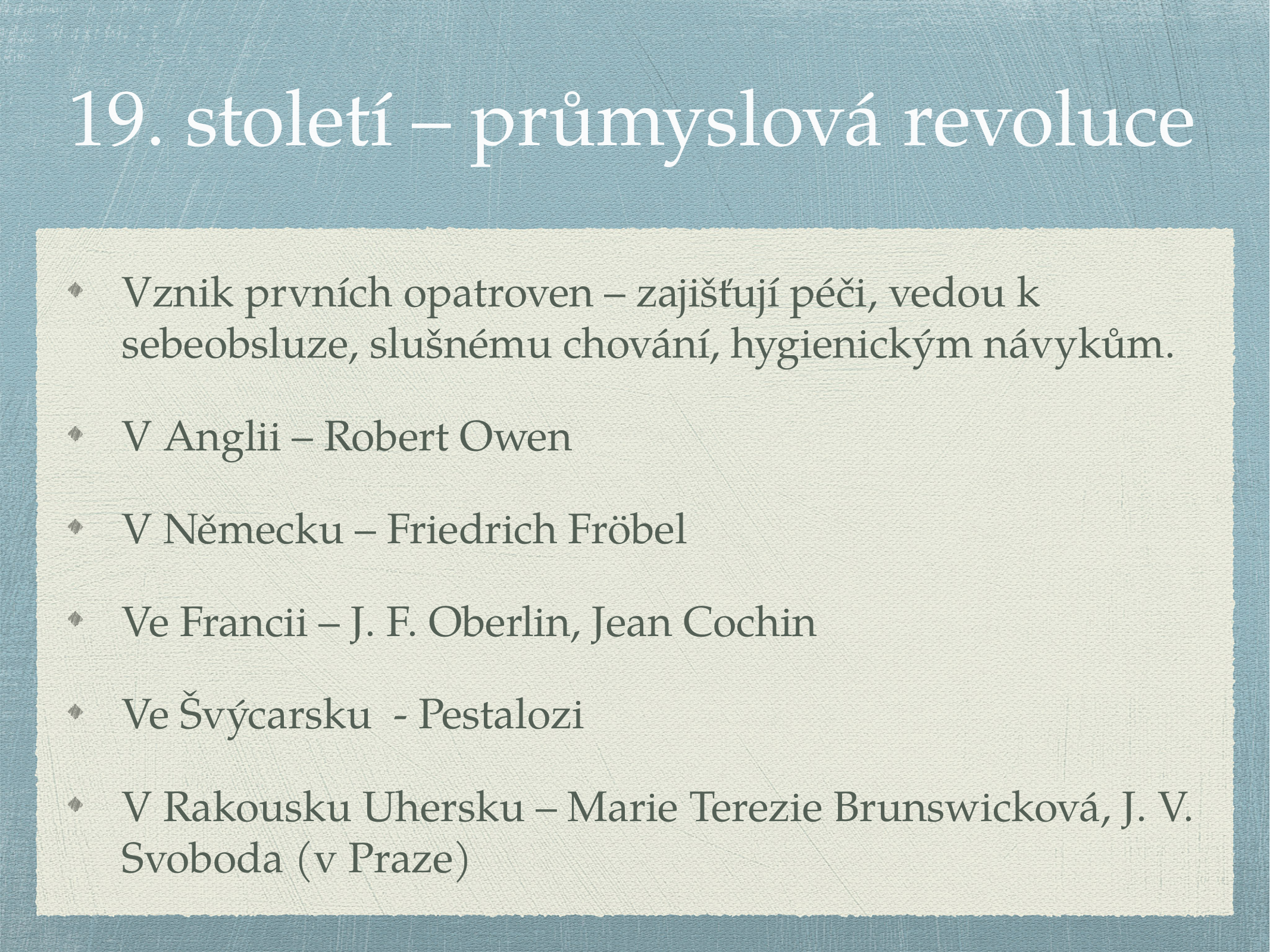

# 19. století – průmyslová revoluce
Vznik prvních opatroven – zajišťují péči, vedou k sebeobsluze, slušnému chování, hygienickým návykům.
V Anglii – Robert Owen
V Německu – Friedrich Fröbel
Ve Francii – J. F. Oberlin, Jean Cochin
Ve Švýcarsku  - Pestalozi
V Rakousku Uhersku – Marie Terezie Brunswicková, J. V. Svoboda (v Praze)